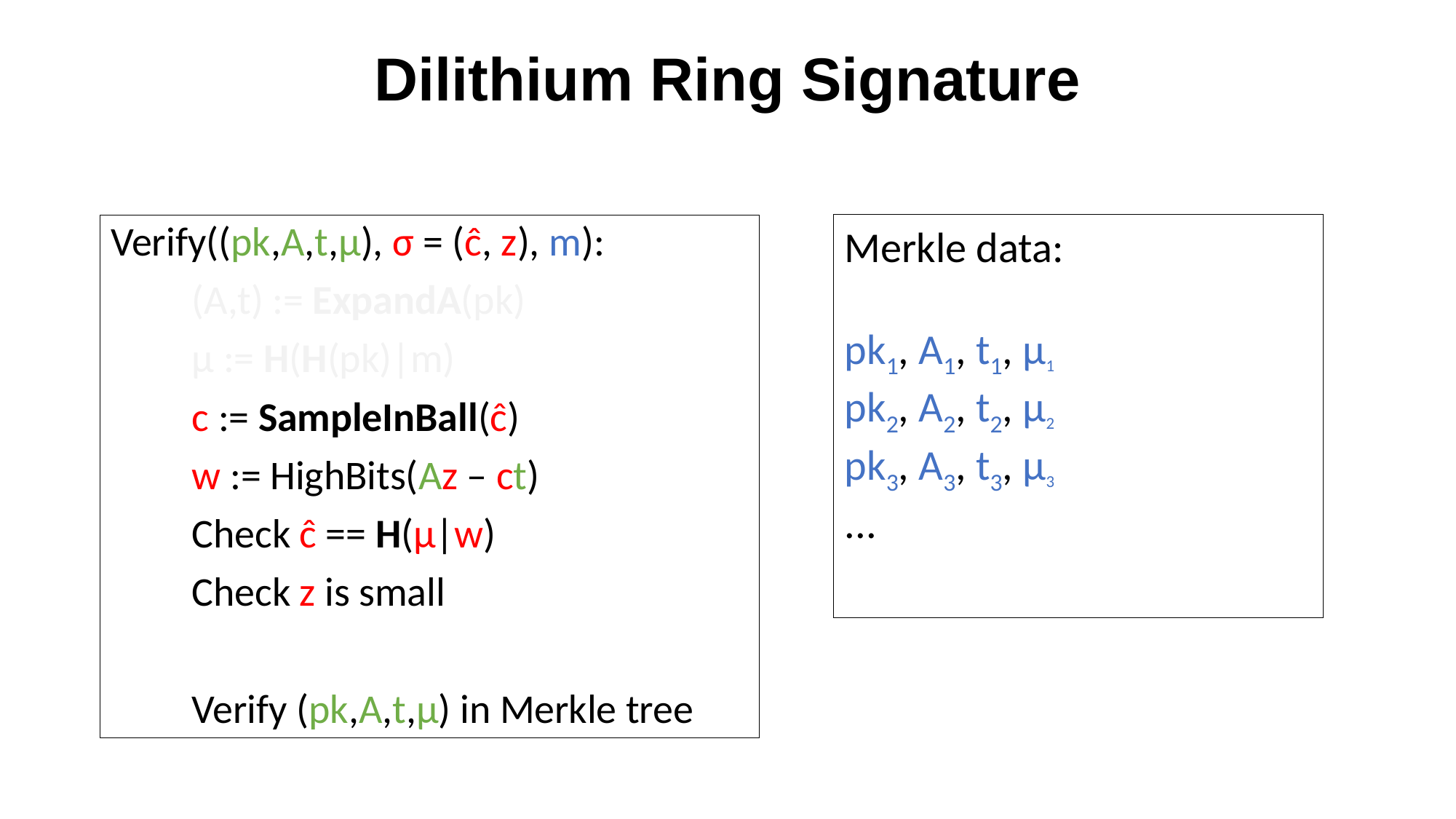

# Dilithium Ring Signature
Merkle data:

pk1, A1, t1, μ1
pk2, A2, t2, μ2
pk3, A3, t3, μ3
...

Verify((pk,A,t,μ), σ = (ĉ, z), m):
  (A,t) := ExpandA(pk)
  μ := H(H(pk)|m)
  c := SampleInBall(ĉ)
  w := HighBits(Az – ct)
  Check ĉ == H(μ|w)
  Check z is small

  Verify (pk,A,t,μ) in Merkle tree